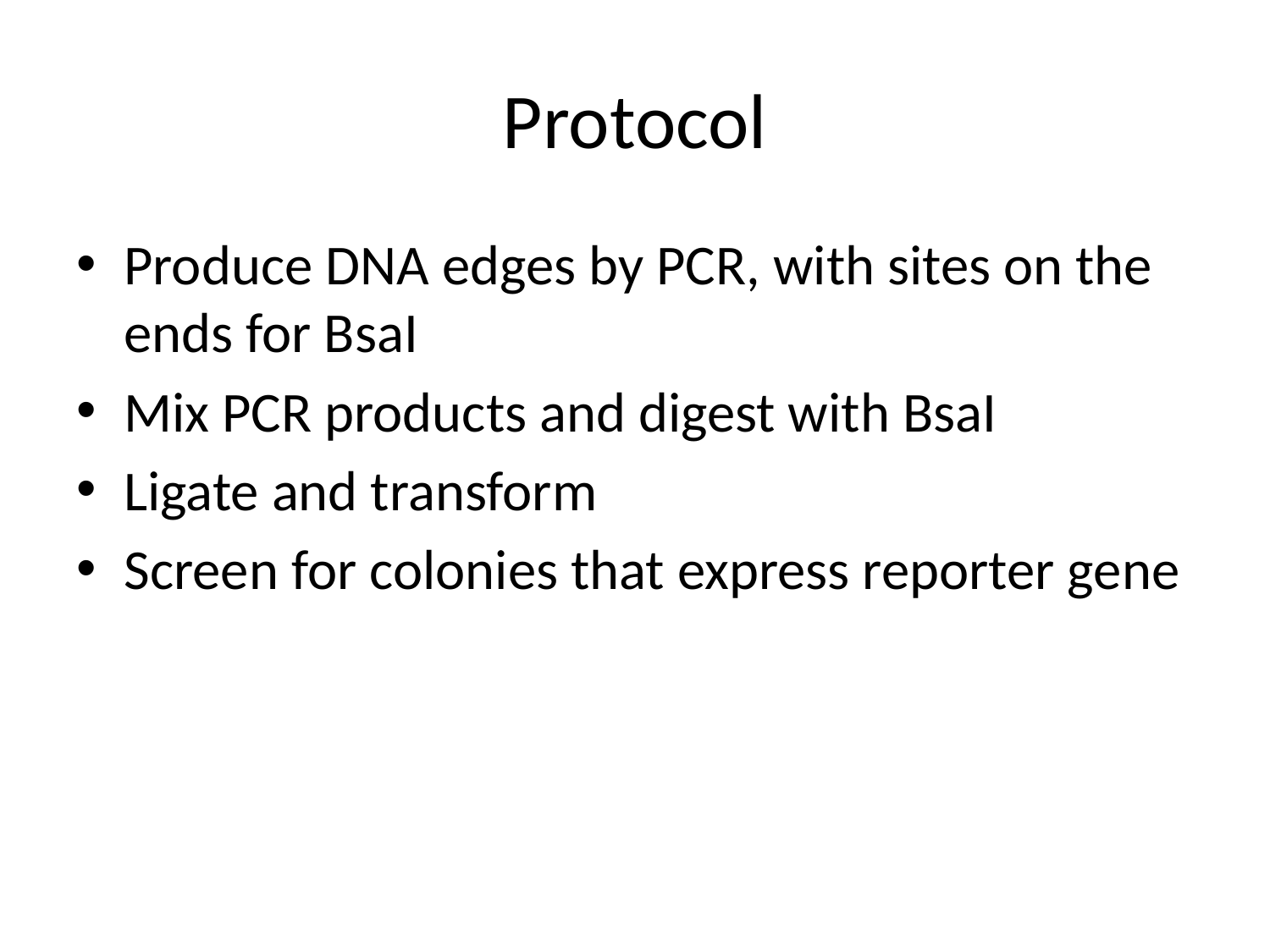

# Protocol
Produce DNA edges by PCR, with sites on the ends for BsaI
Mix PCR products and digest with BsaI
Ligate and transform
Screen for colonies that express reporter gene